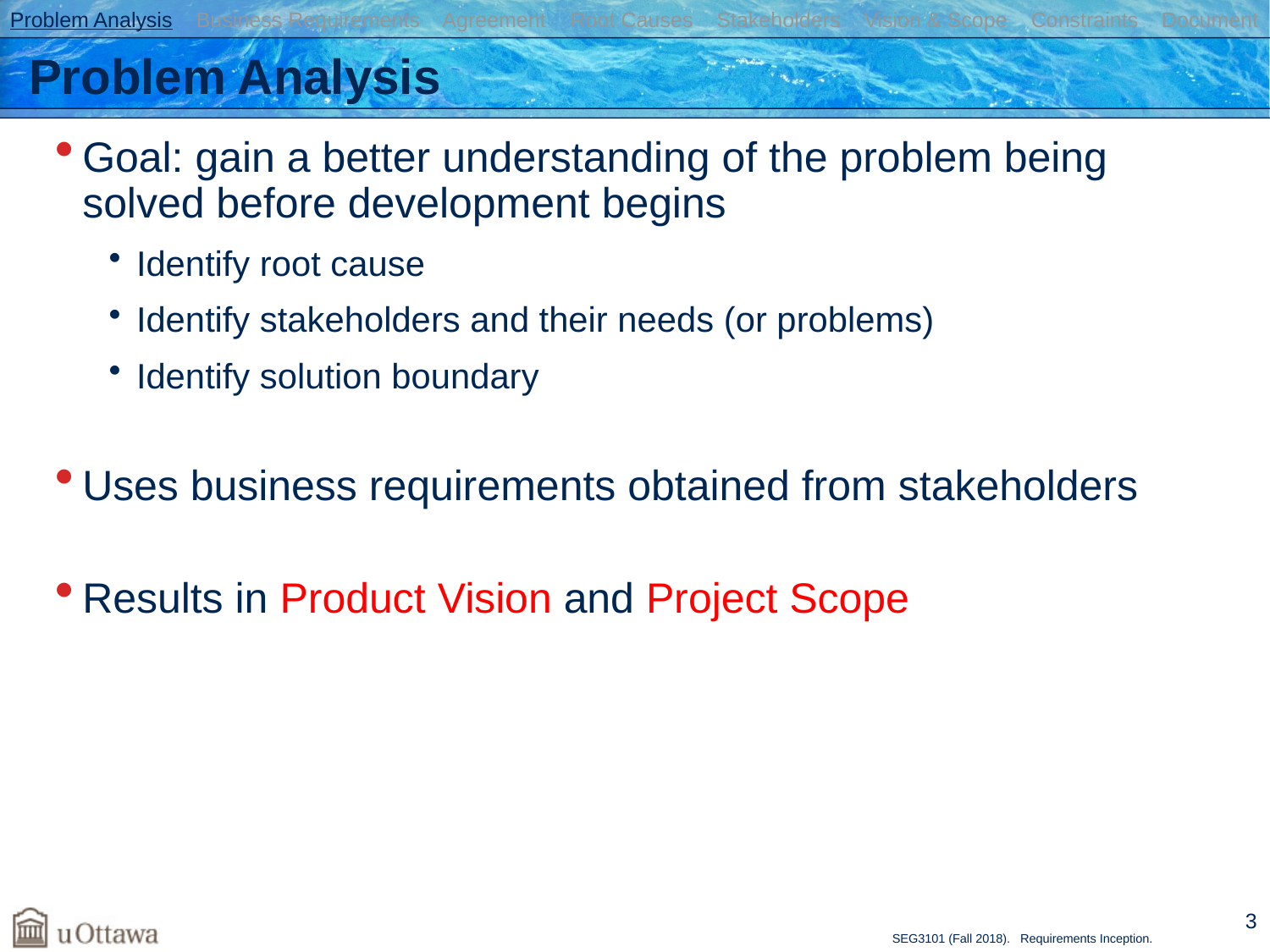

Problem Analysis    Business Requirements    Agreement    Root Causes    Stakeholders    Vision & Scope    Constraints    Document
# Problem Analysis
Goal: gain a better understanding of the problem being solved before development begins
Identify root cause
Identify stakeholders and their needs (or problems)
Identify solution boundary

Uses business requirements obtained from stakeholders

Results in Product Vision and Project Scope
3